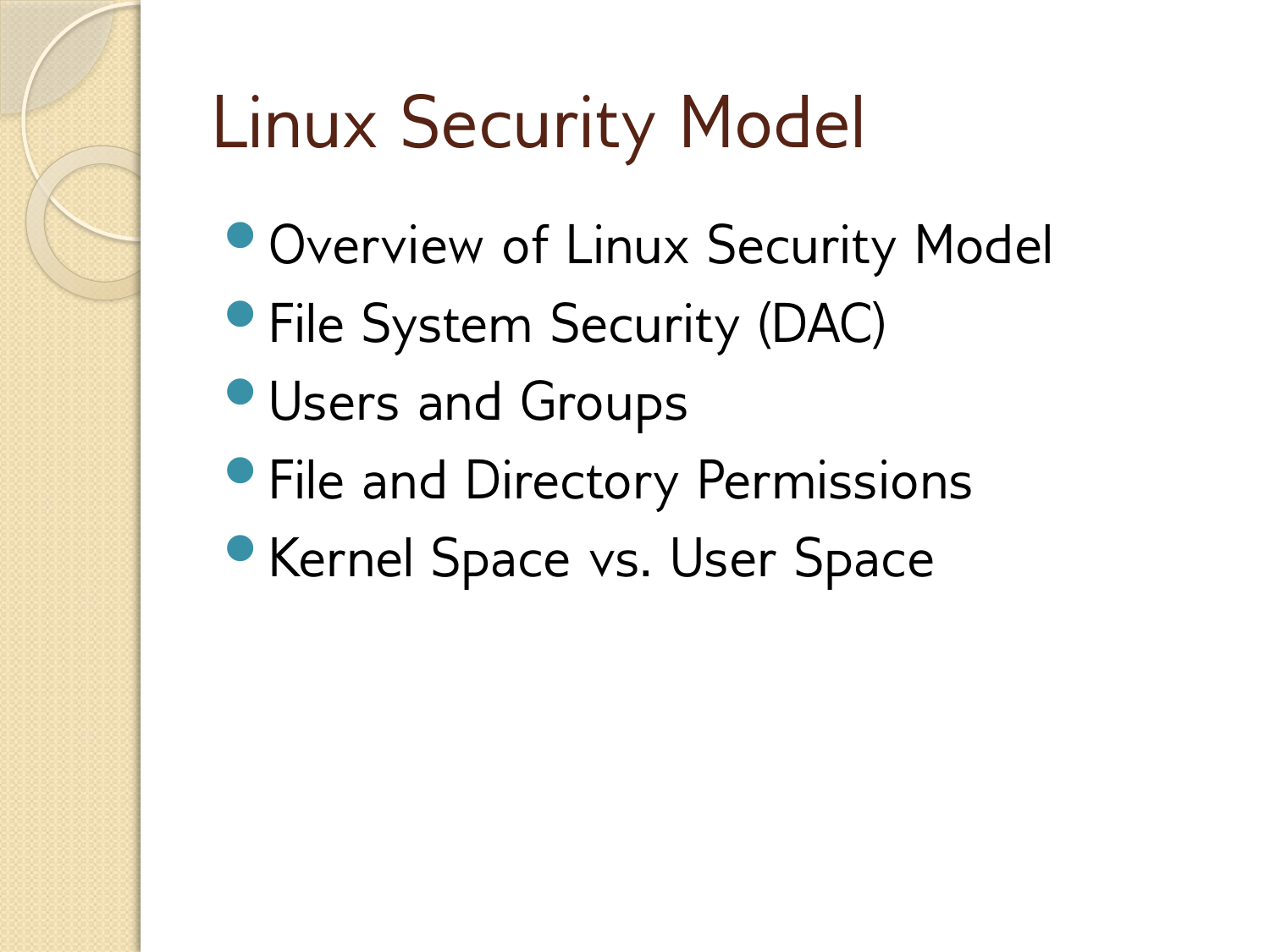

# Linux Security Model
Overview of Linux Security Model
File System Security (DAC)
Users and Groups
File and Directory Permissions
Kernel Space vs. User Space